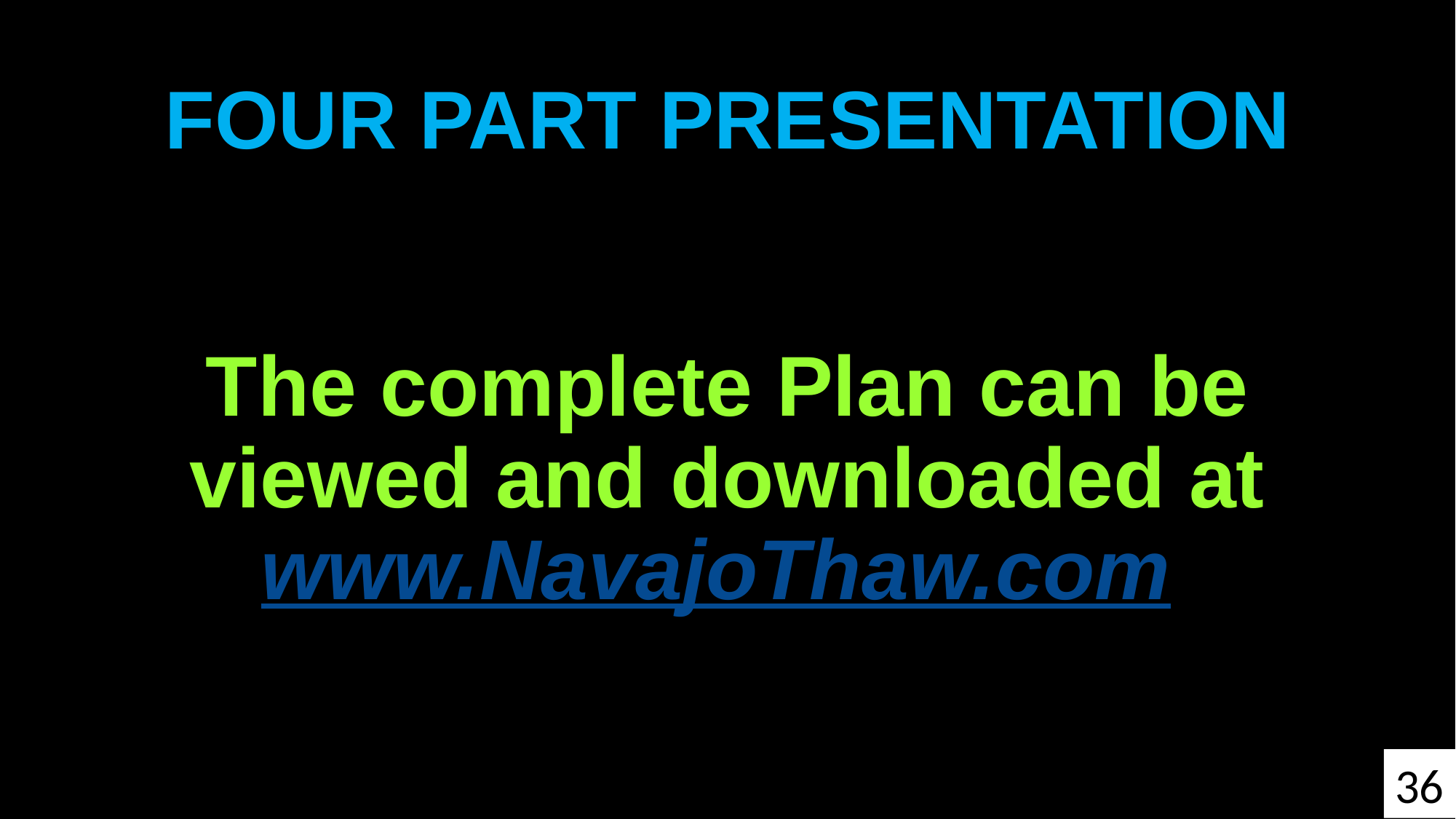

# FOUR PART PRESENTATION
The complete Plan can be viewed and downloaded at www.NavajoThaw.com
36